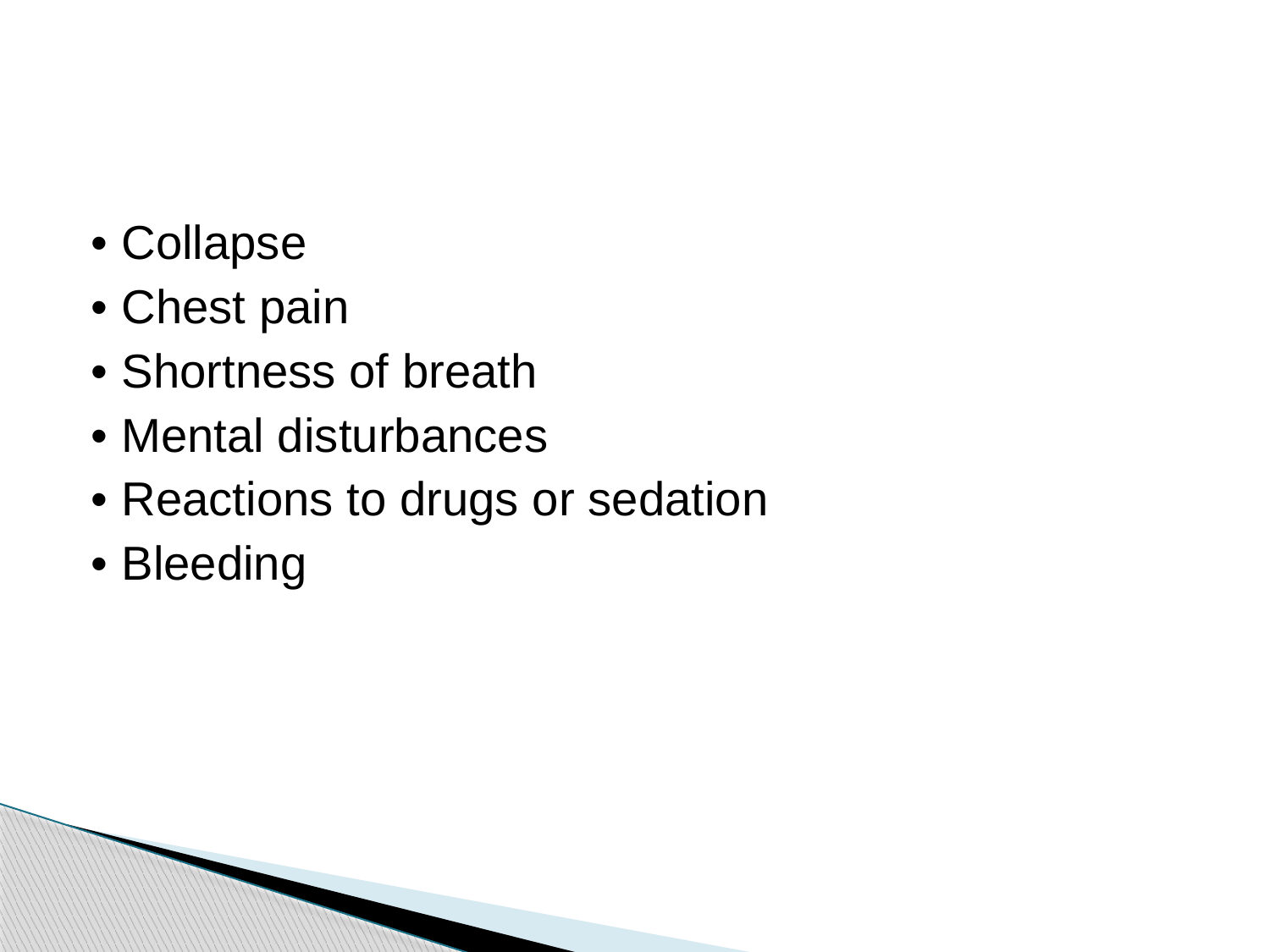

#
• Collapse
• Chest pain
• Shortness of breath
• Mental disturbances
• Reactions to drugs or sedation
• Bleeding